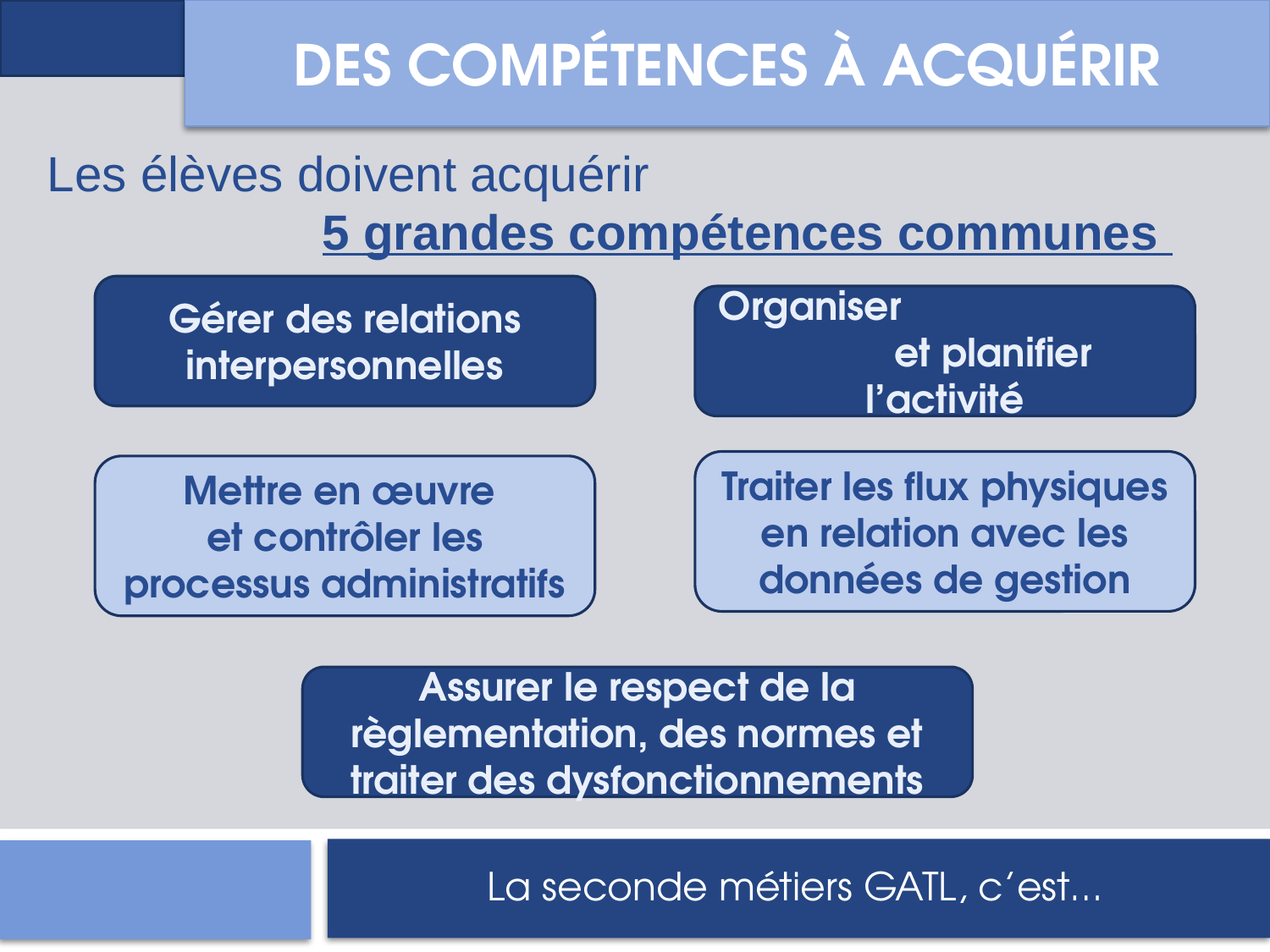

DES COMPÉTENCES À ACQUÉRIR
Les élèves doivent acquérir                                                           5 grandes compétences communes

Gérer des relations interpersonnelles

Organiser                                   et planifier l’activité

Traiter les flux physiques en relation avec les données de gestion

Mettre en œuvre
et contrôler les processus administratifs
Assurer le respect de la règlementation, des normes et traiter des dysfonctionnements
La seconde métiers GATL, c’est…